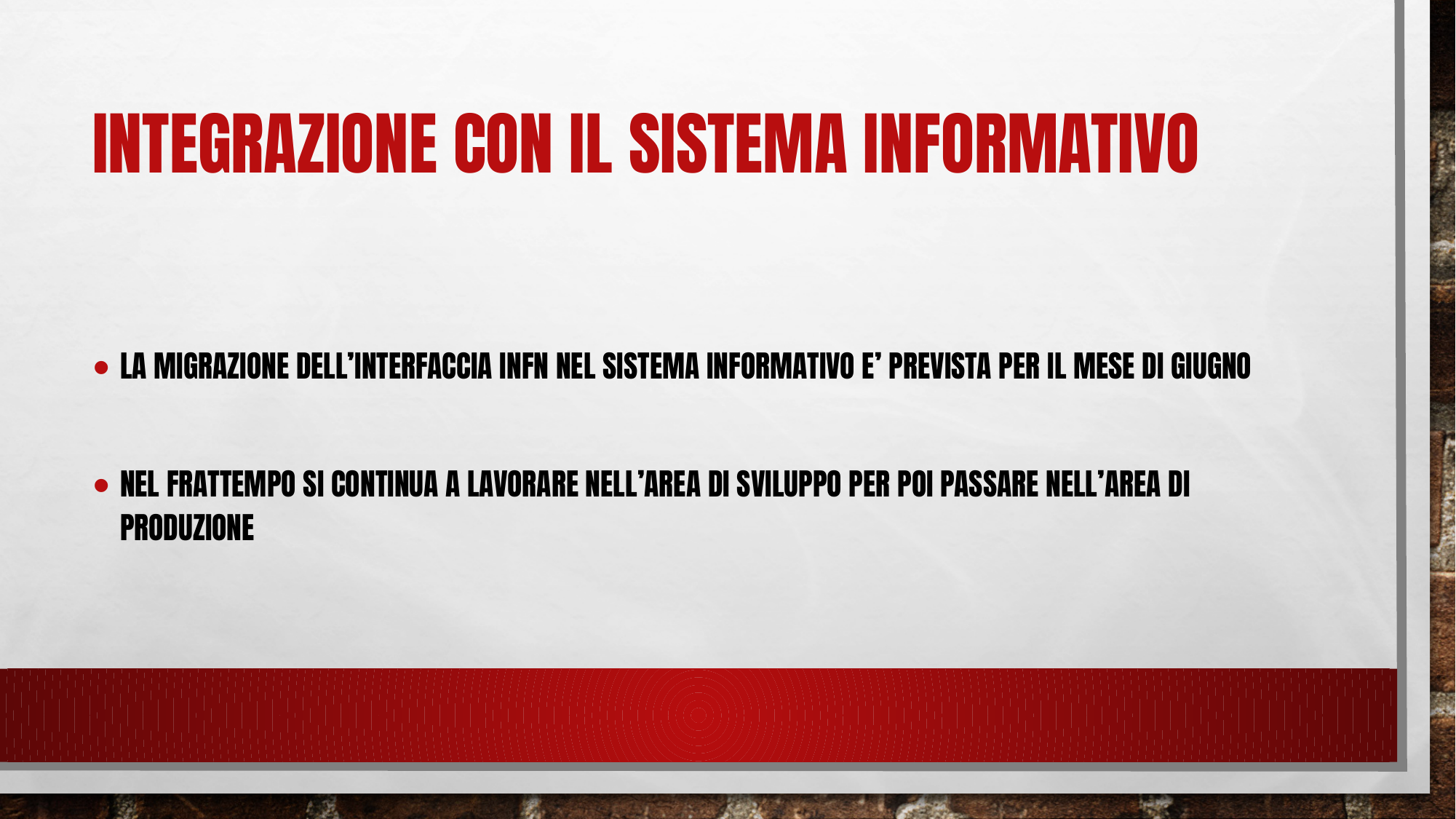

# INTEGRAZIONE CON IL SISTEMA INFORMATIVO
LA MIGRAZIONE DELL’INTERFACCIA INFN NEL SISTEMA INFORMATIVO E’ PREVISTA PER IL MESE DI GIUGNO

NEL FRATTEMPO SI CONTINUA A LAVORARE NELL’AREA DI SVILUPPO PER POI PASSARE NELL’AREA DI PRODUZIONE